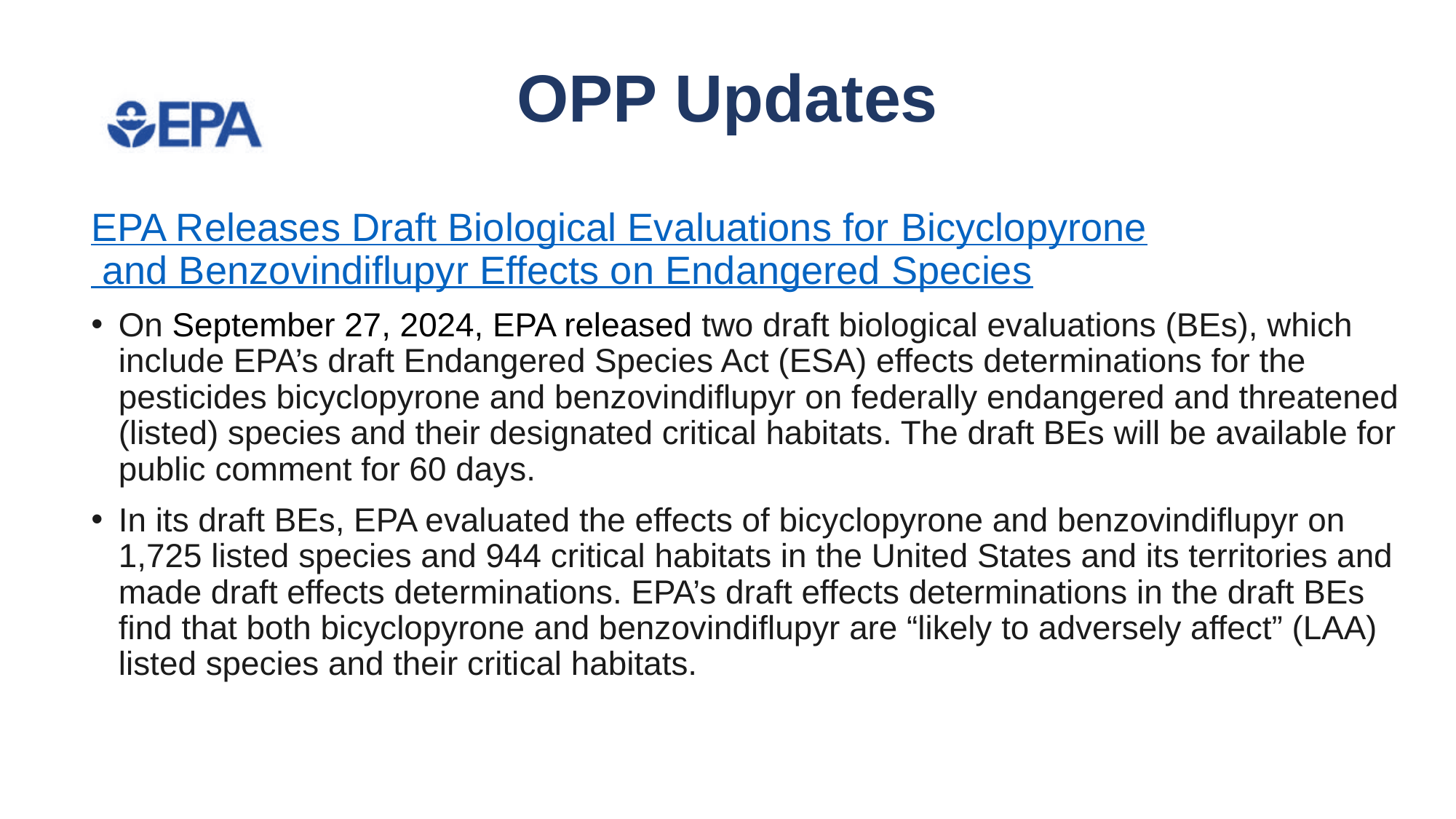

# OPP Updates
EPA Releases Draft Biological Evaluations for Bicyclopyrone and Benzovindiflupyr Effects on Endangered Species
On September 27, 2024, EPA released two draft biological evaluations (BEs), which include EPA’s draft Endangered Species Act (ESA) effects determinations for the pesticides bicyclopyrone and benzovindiflupyr on federally endangered and threatened (listed) species and their designated critical habitats. The draft BEs will be available for public comment for 60 days.
In its draft BEs, EPA evaluated the effects of bicyclopyrone and benzovindiflupyr on 1,725 listed species and 944 critical habitats in the United States and its territories and made draft effects determinations. EPA’s draft effects determinations in the draft BEs find that both bicyclopyrone and benzovindiflupyr are “likely to adversely affect” (LAA) listed species and their critical habitats.